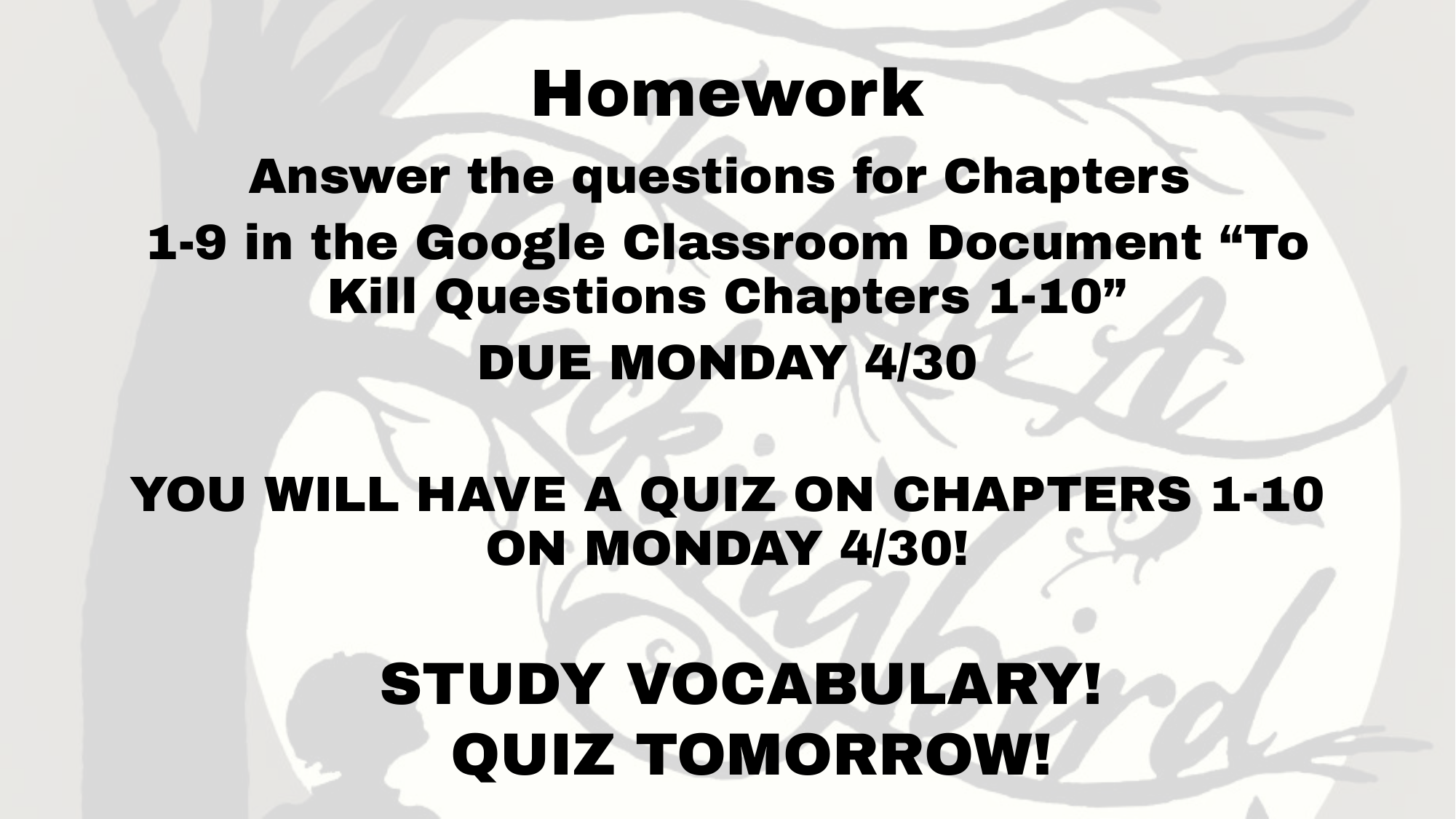

# Homework
Answer the questions for Chapters
1-9 in the Google Classroom Document “To Kill Questions Chapters 1-10”
DUE MONDAY 4/30

YOU WILL HAVE A QUIZ ON CHAPTERS 1-10 ON MONDAY 4/30!

STUDY VOCABULARY!
QUIZ TOMORROW!